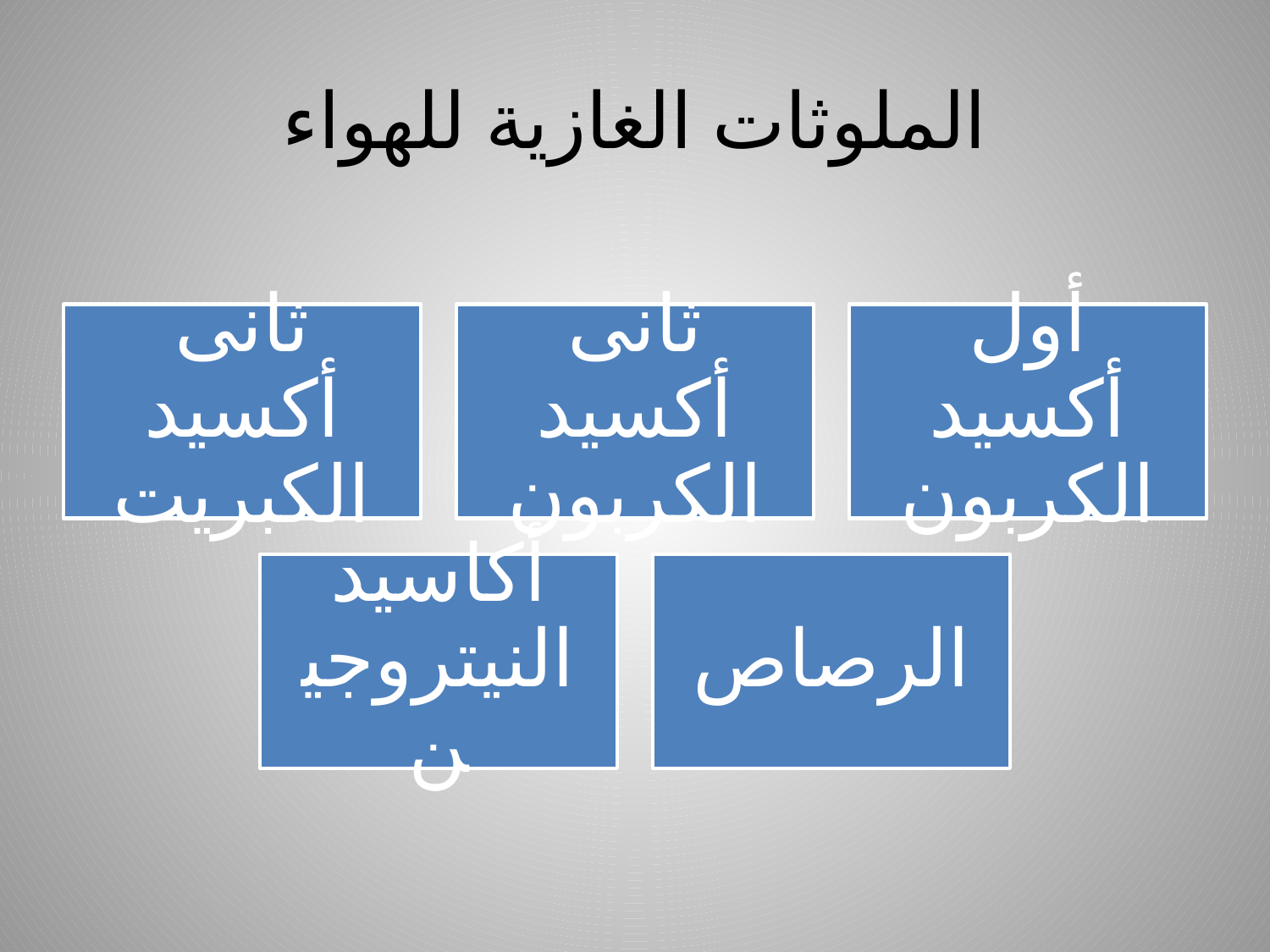

# الملوثات الغازية للهواء
ثانى أكسيد الكبريت
ثانى أكسيد الكربون
أول أكسيد الكربون
أكاسيد النيتروجين
الرصاص